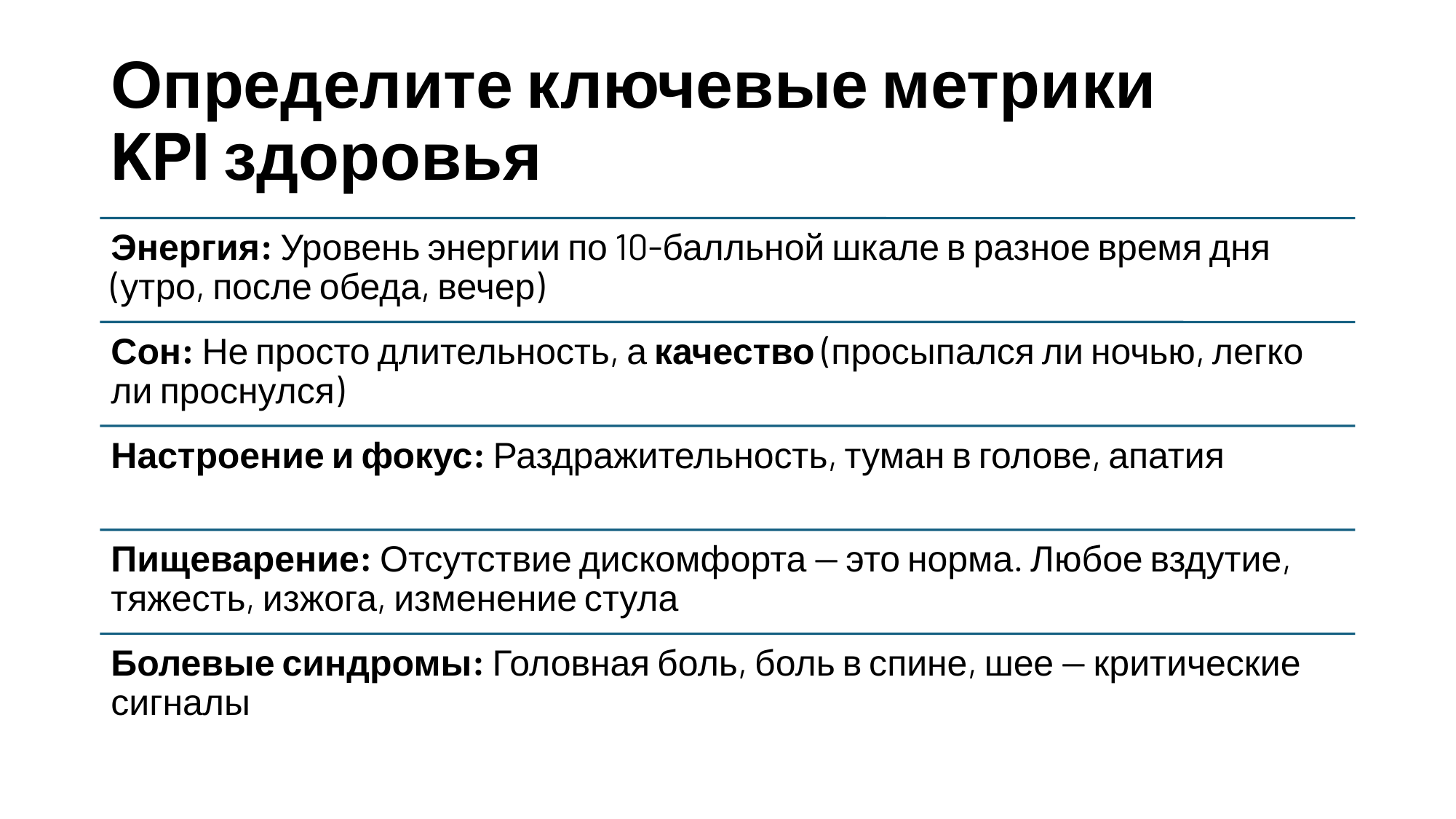

# Определите ключевые метрики KPI здоровья
Энергия: Уровень энергии по 10-балльной шкале в разное время дня (утро, после обеда, вечер)
Сон: Не просто длительность, а качество (просыпался ли ночью, легко ли проснулся)
Настроение и фокус: Раздражительность, туман в голове, апатия
Пищеварение: Отсутствие дискомфорта — это норма. Любое вздутие, тяжесть, изжога, изменение стула
Болевые синдромы: Головная боль, боль в спине, шее — критические сигналы